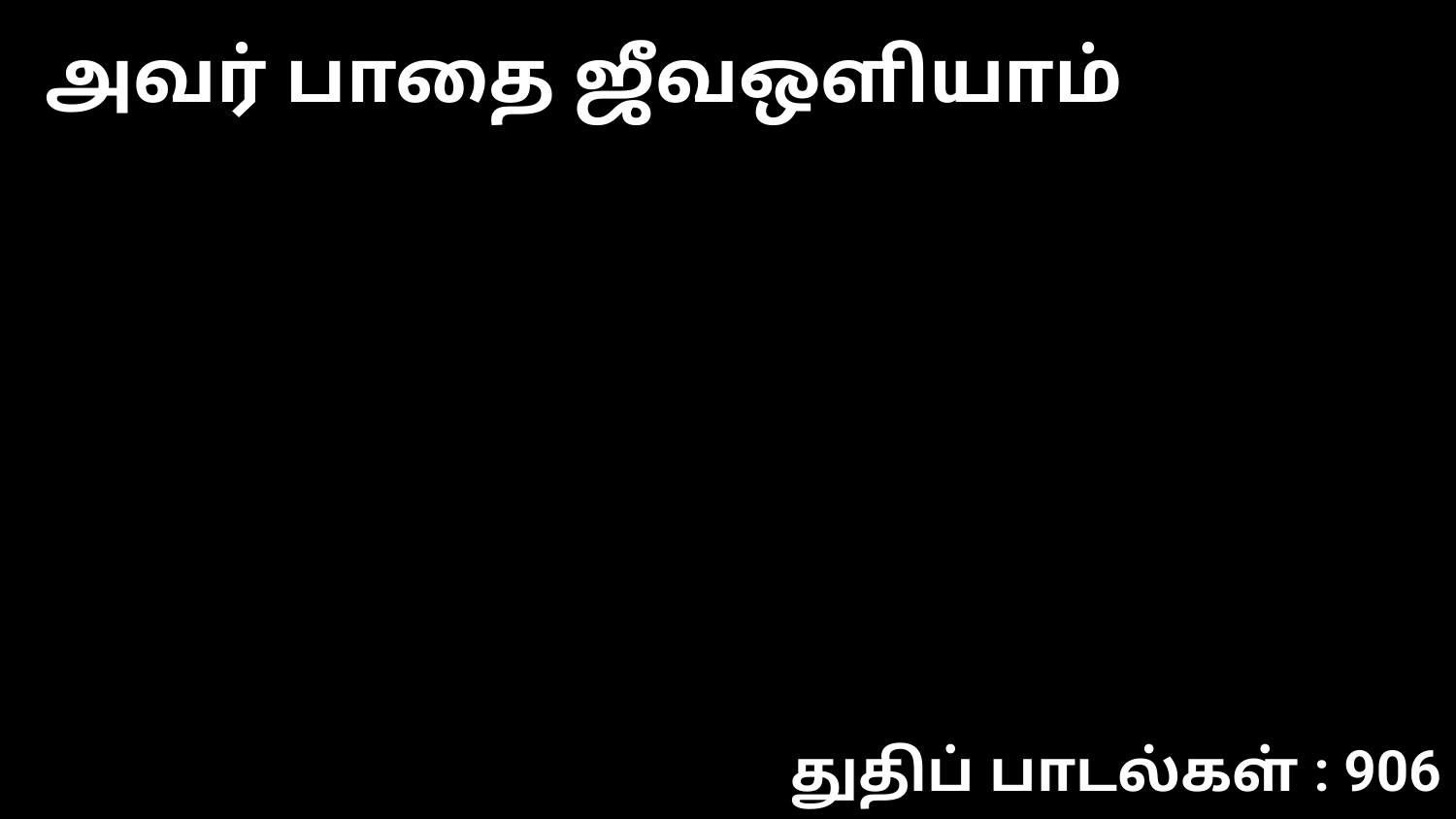

அவர் பாதை ஜீவஒளியாம்
துதிப் பாடல்கள் : 906